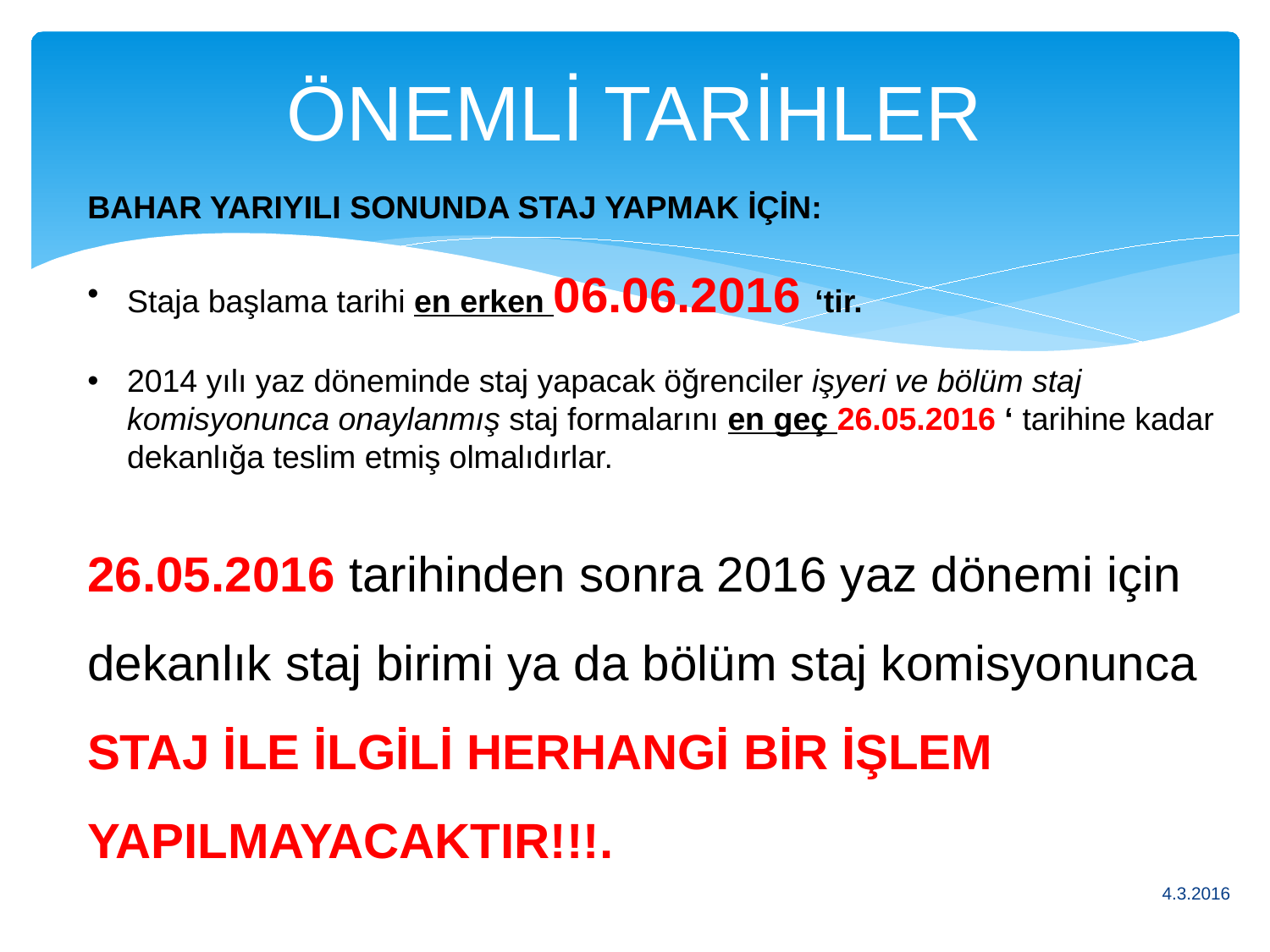

# ÖNEMLİ TARİHLER
BAHAR YARIYILI SONUNDA STAJ YAPMAK İÇİN:

Staja başlama tarihi en erken 06.06.2016 ‘tir.

2014 yılı yaz döneminde staj yapacak öğrenciler işyeri ve bölüm staj komisyonunca onaylanmış staj formalarını en geç 26.05.2016 ‘ tarihine kadar dekanlığa teslim etmiş olmalıdırlar.

26.05.2016 tarihinden sonra 2016 yaz dönemi için dekanlık staj birimi ya da bölüm staj komisyonunca STAJ İLE İLGİLİ HERHANGİ BİR İŞLEM YAPILMAYACAKTIR!!!.
4.3.2016